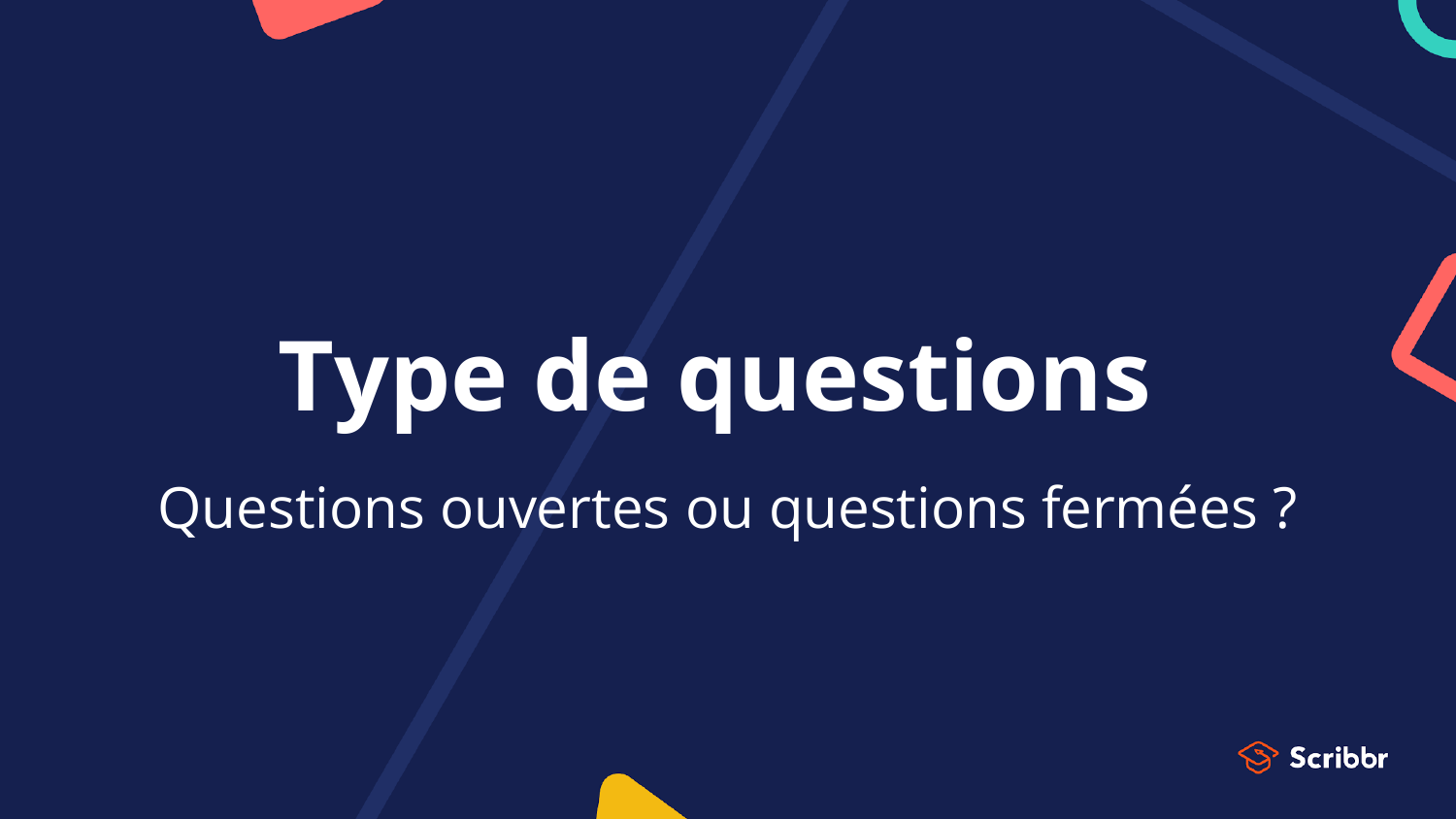

# Type de questions
Questions ouvertes ou questions fermées ?